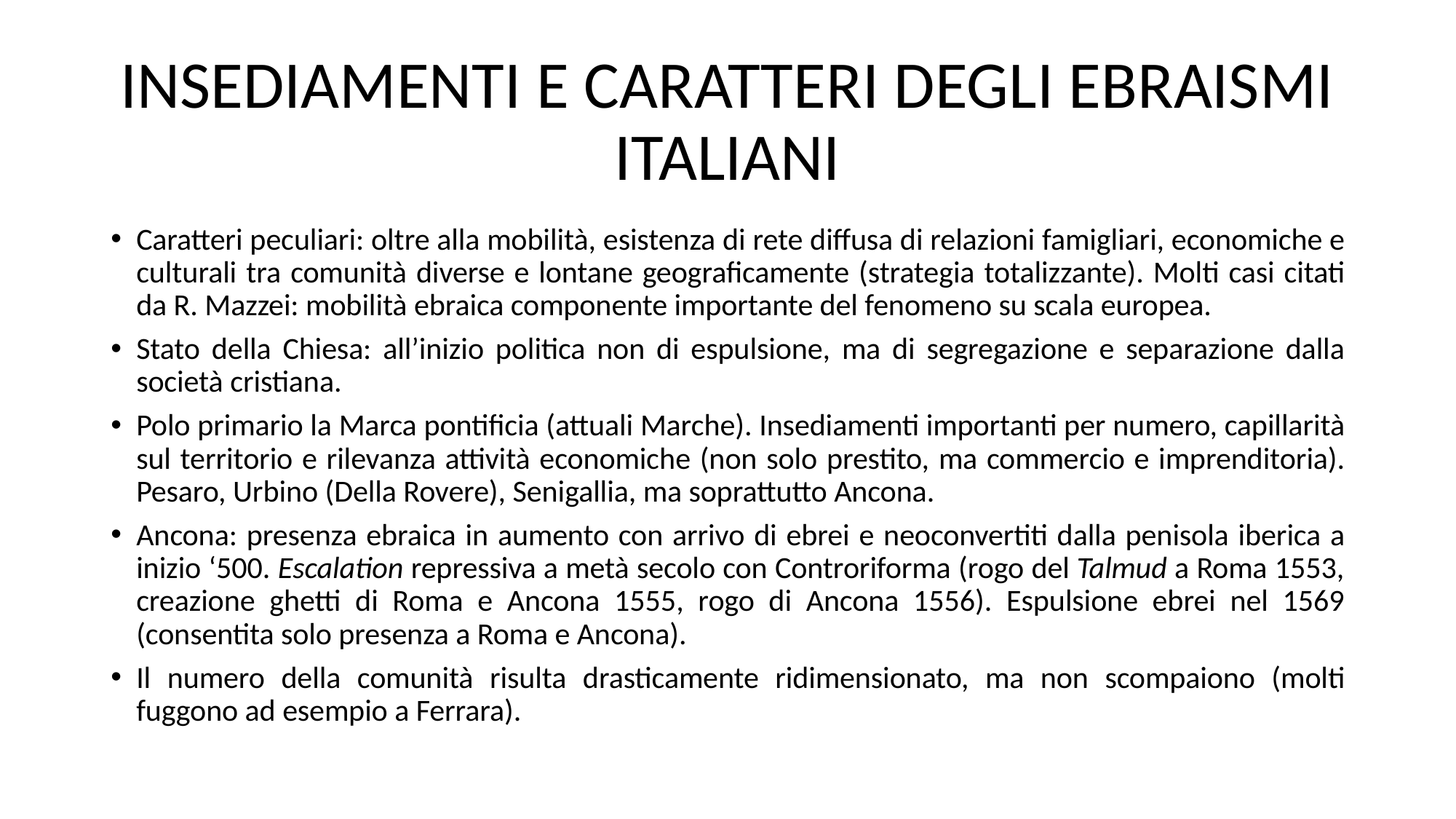

# INSEDIAMENTI E CARATTERI DEGLI EBRAISMI ITALIANI
Caratteri peculiari: oltre alla mobilità, esistenza di rete diffusa di relazioni famigliari, economiche e culturali tra comunità diverse e lontane geograficamente (strategia totalizzante). Molti casi citati da R. Mazzei: mobilità ebraica componente importante del fenomeno su scala europea.
Stato della Chiesa: all’inizio politica non di espulsione, ma di segregazione e separazione dalla società cristiana.
Polo primario la Marca pontificia (attuali Marche). Insediamenti importanti per numero, capillarità sul territorio e rilevanza attività economiche (non solo prestito, ma commercio e imprenditoria). Pesaro, Urbino (Della Rovere), Senigallia, ma soprattutto Ancona.
Ancona: presenza ebraica in aumento con arrivo di ebrei e neoconvertiti dalla penisola iberica a inizio ‘500. Escalation repressiva a metà secolo con Controriforma (rogo del Talmud a Roma 1553, creazione ghetti di Roma e Ancona 1555, rogo di Ancona 1556). Espulsione ebrei nel 1569 (consentita solo presenza a Roma e Ancona).
Il numero della comunità risulta drasticamente ridimensionato, ma non scompaiono (molti fuggono ad esempio a Ferrara).